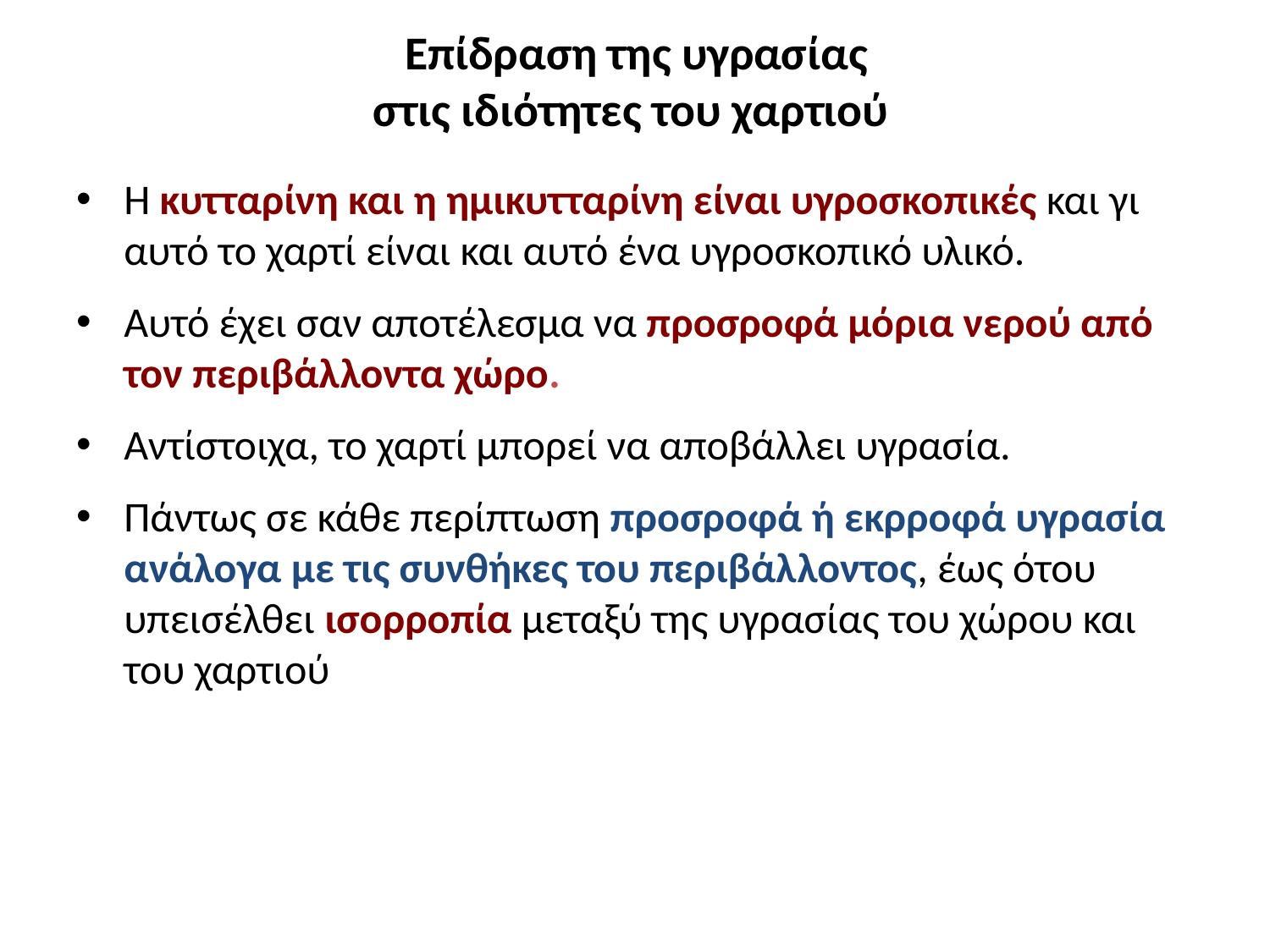

# Επίδραση της υγρασίας στις ιδιότητες του χαρτιού
Η κυτταρίνη και η ημικυτταρίνη είναι υγροσκοπικές και γι αυτό το χαρτί είναι και αυτό ένα υγροσκοπικό υλικό.
Αυτό έχει σαν αποτέλεσμα να προσροφά μόρια νερού από τον περιβάλλοντα χώρο.
Αντίστοιχα, το χαρτί μπορεί να αποβάλλει υγρασία.
Πάντως σε κάθε περίπτωση προσροφά ή εκρροφά υγρασία ανάλογα με τις συνθήκες του περιβάλλοντος, έως ότου υπεισέλθει ισορροπία μεταξύ της υγρασίας του χώρου και του χαρτιού